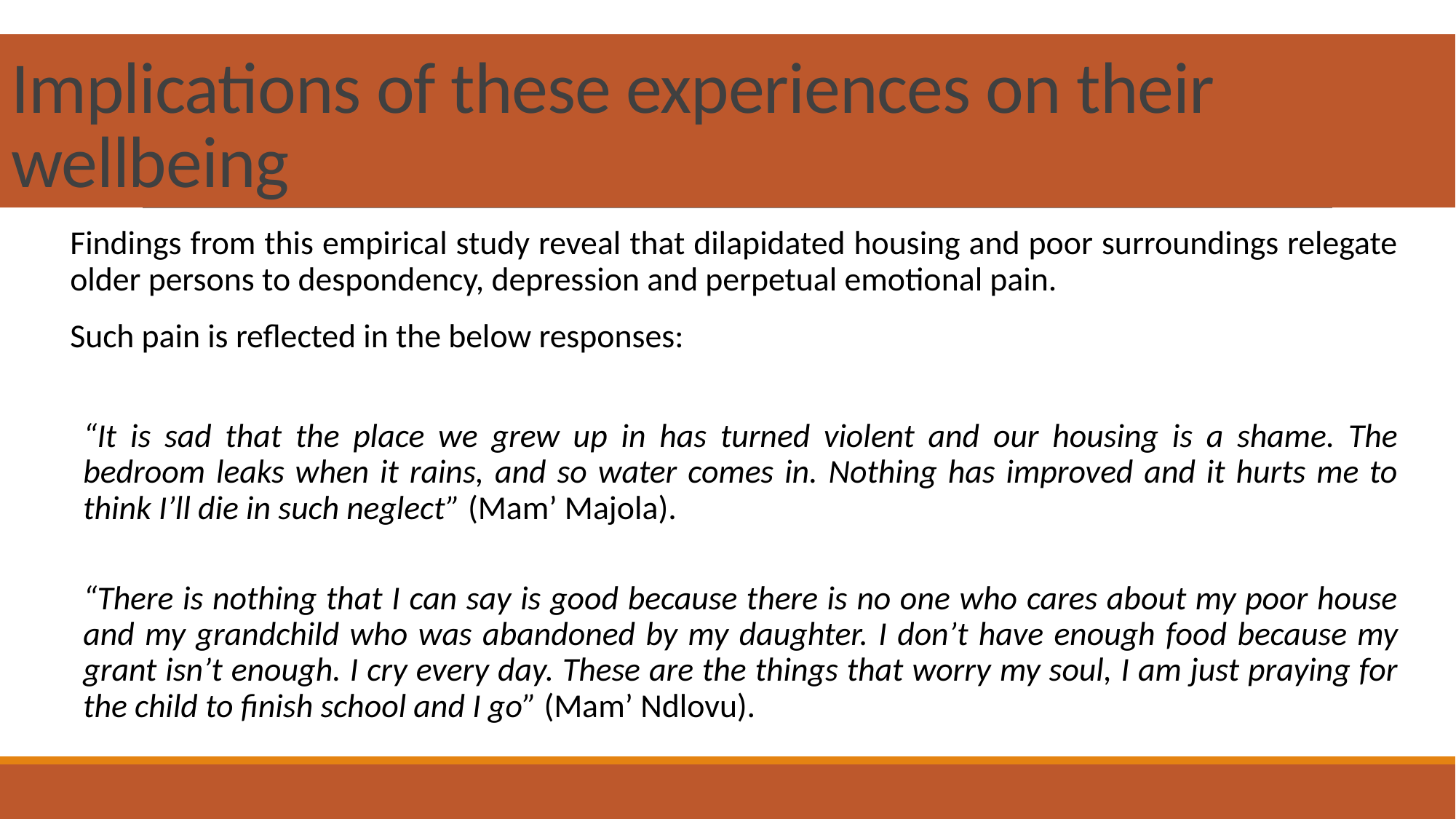

# Implications of these experiences on their wellbeing
Findings from this empirical study reveal that dilapidated housing and poor surroundings relegate older persons to despondency, depression and perpetual emotional pain.
Such pain is reflected in the below responses:

“It is sad that the place we grew up in has turned violent and our housing is a shame. The bedroom leaks when it rains, and so water comes in. Nothing has improved and it hurts me to think I’ll die in such neglect” (Mam’ Majola).

“There is nothing that I can say is good because there is no one who cares about my poor house and my grandchild who was abandoned by my daughter. I don’t have enough food because my grant isn’t enough. I cry every day. These are the things that worry my soul, I am just praying for the child to finish school and I go” (Mam’ Ndlovu).